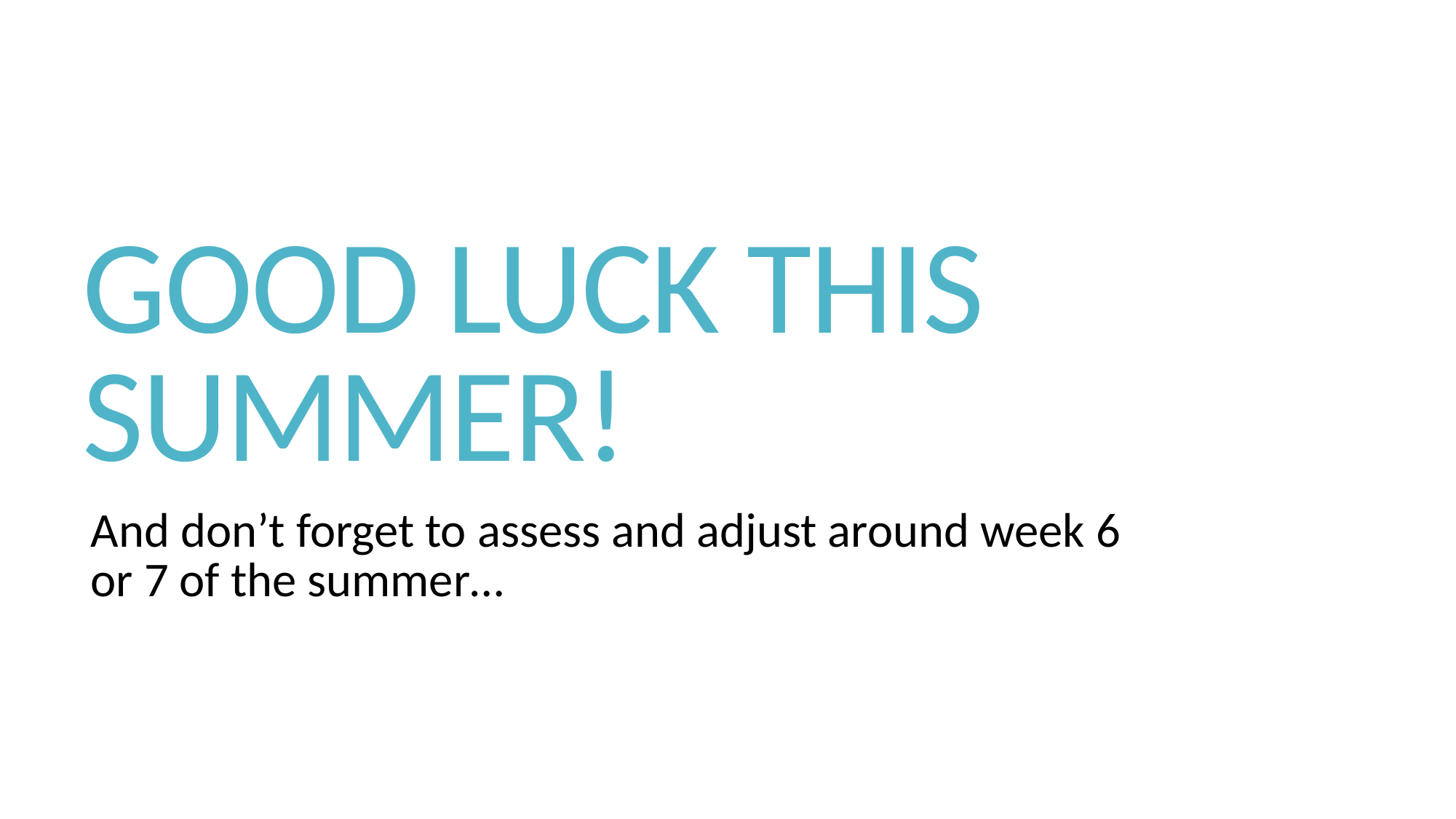

# GOOD LUCK THIS SUMMER!
And don’t forget to assess and adjust around week 6 or 7 of the summer…